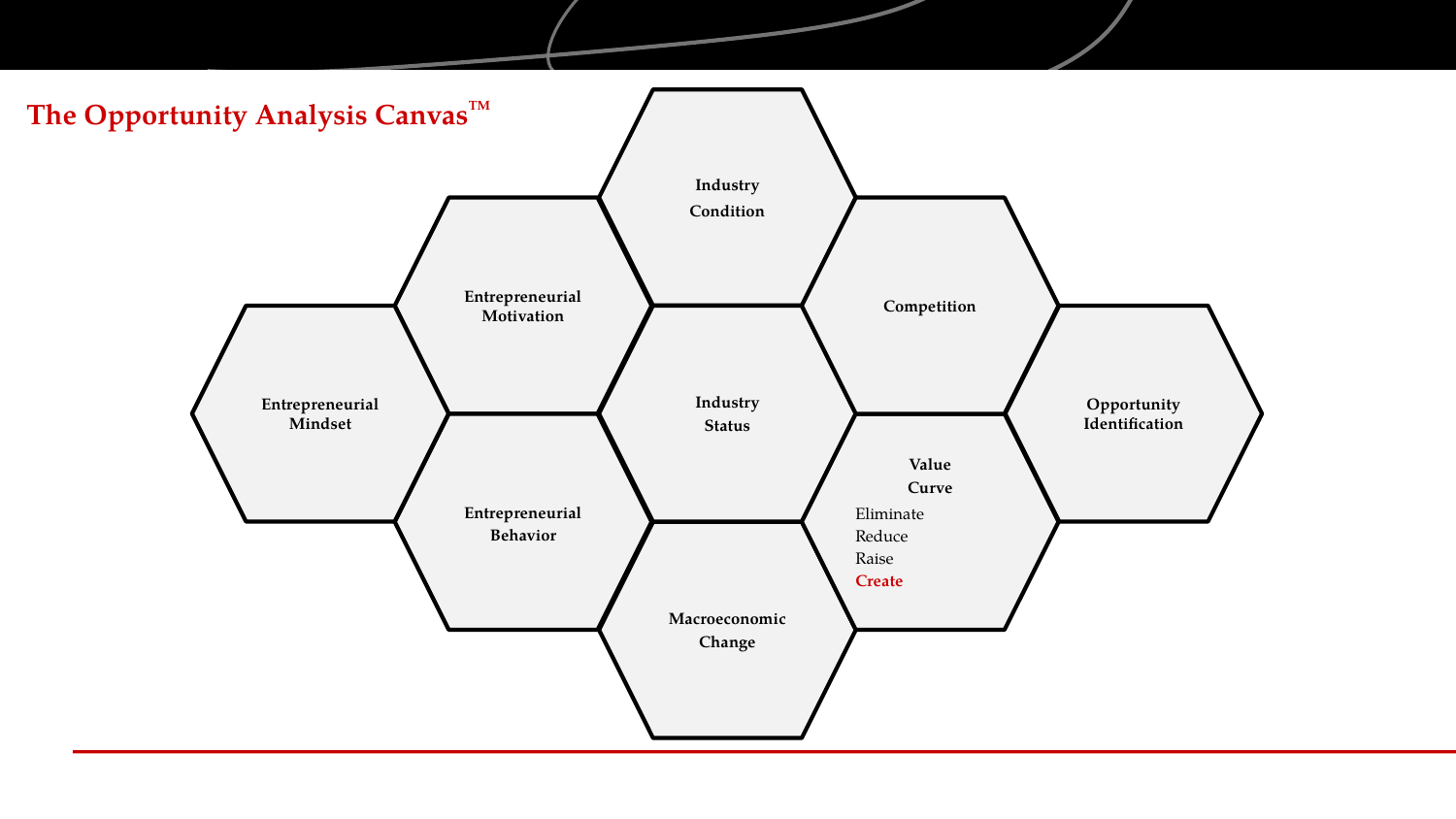

The Opportunity Analysis CanvasTM
Industry
Condition
Entrepreneurial Motivation
Competition
Entrepreneurial Mindset
Industry
Status
Opportunity Identification
Entrepreneurial Behavior
Value
Curve
Eliminate
Reduce
Raise
Create
Macroeconomic
Change